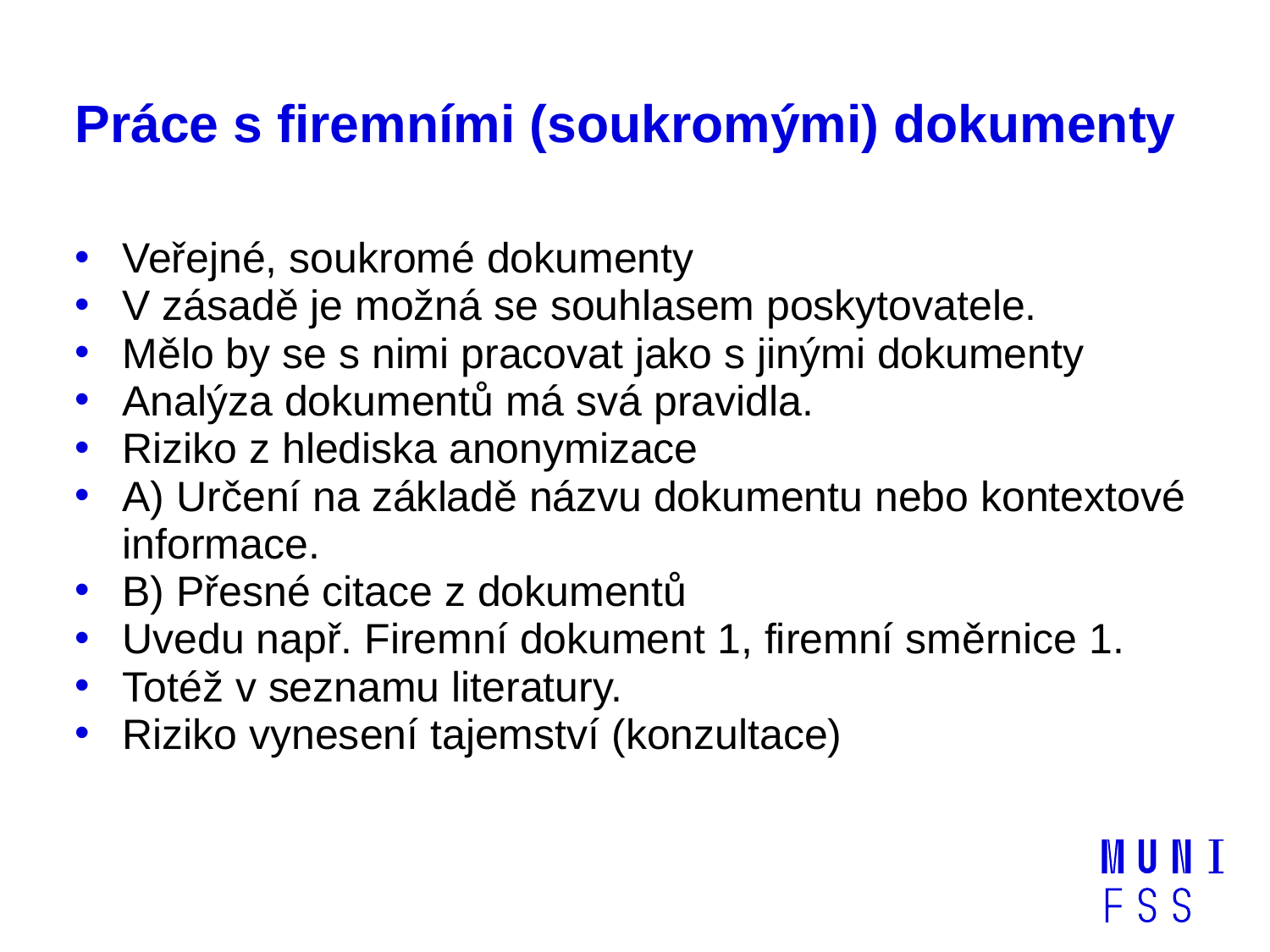

# Práce s firemními (soukromými) dokumenty

Veřejné, soukromé dokumenty
V zásadě je možná se souhlasem poskytovatele.
Mělo by se s nimi pracovat jako s jinými dokumenty
Analýza dokumentů má svá pravidla.
Riziko z hlediska anonymizace
A) Určení na základě názvu dokumentu nebo kontextové informace.
B) Přesné citace z dokumentů
Uvedu např. Firemní dokument 1, firemní směrnice 1.
Totéž v seznamu literatury.
Riziko vynesení tajemství (konzultace)